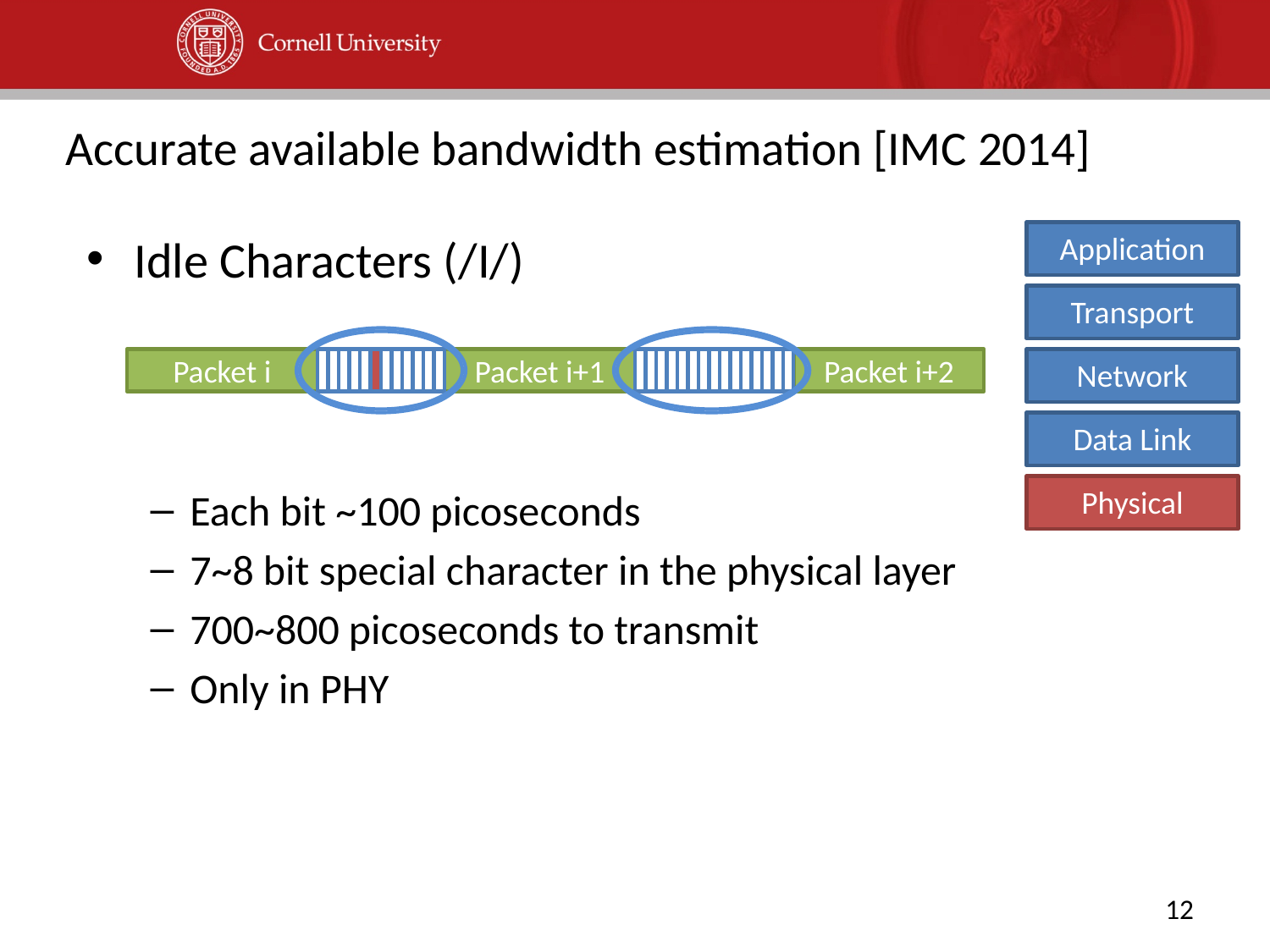

# Accurate available bandwidth estimation [IMC 2014]
Idle Characters (/I/)

Each bit ~100 picoseconds
7~8 bit special character in the physical layer
700~800 picoseconds to transmit
Only in PHY
Application
Transport
Network
Data Link
Physical

Packet i

Packet i+1

Packet i+2
12